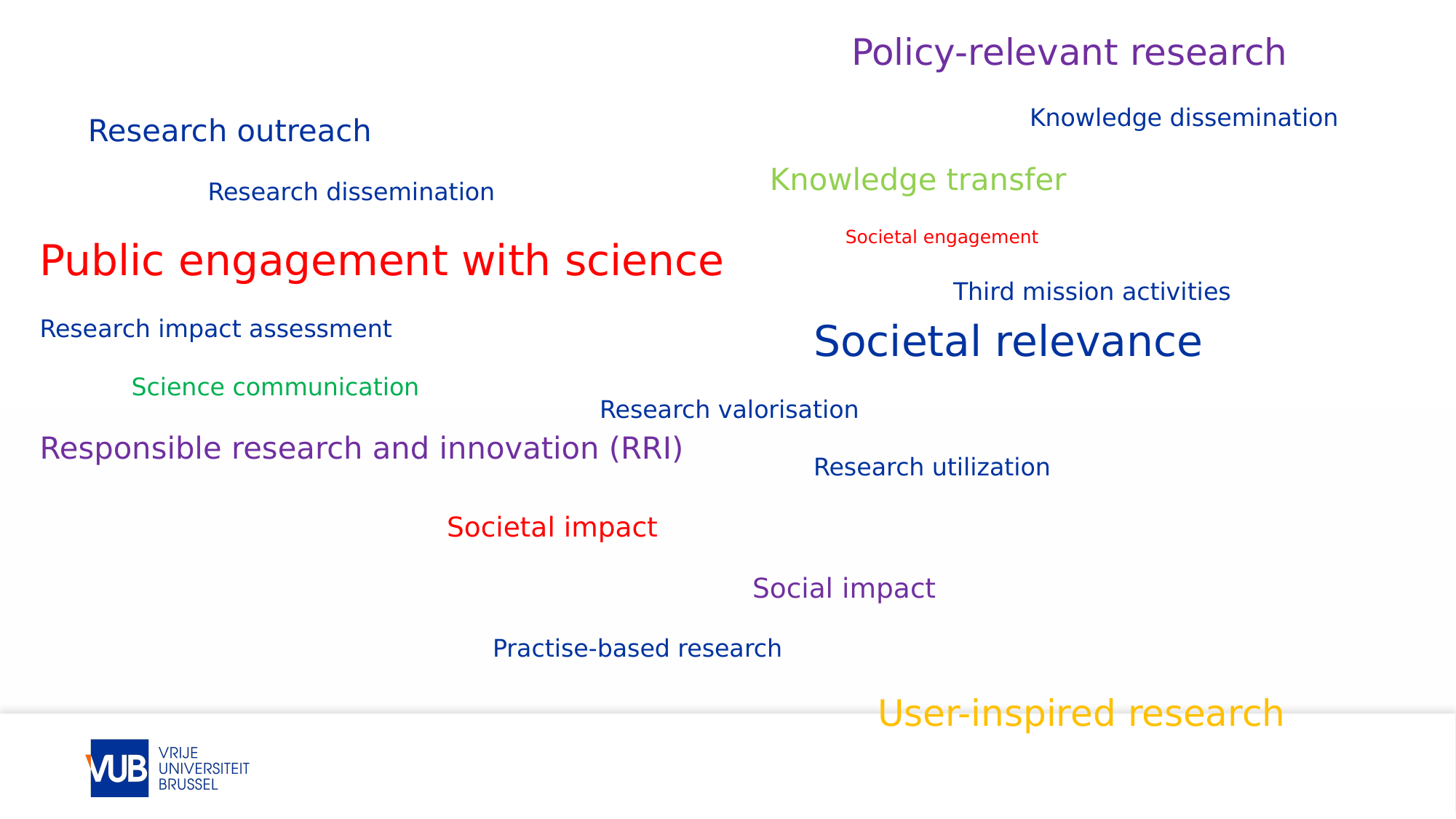

Policy-relevant research

                                  Knowledge dissemination

Knowledge transfer

             Societal engagement

                        Third mission activities

     Research outreach
                      Research dissemination
Public engagement with science
Research impact assessment
            Science communication
Responsible research and innovation (RRI)

                                                Societal relevance
                    Research valorisation
                                                Research utilization
Societal impact
                                        Social impact
      Practise-based research
                                     User-inspired research